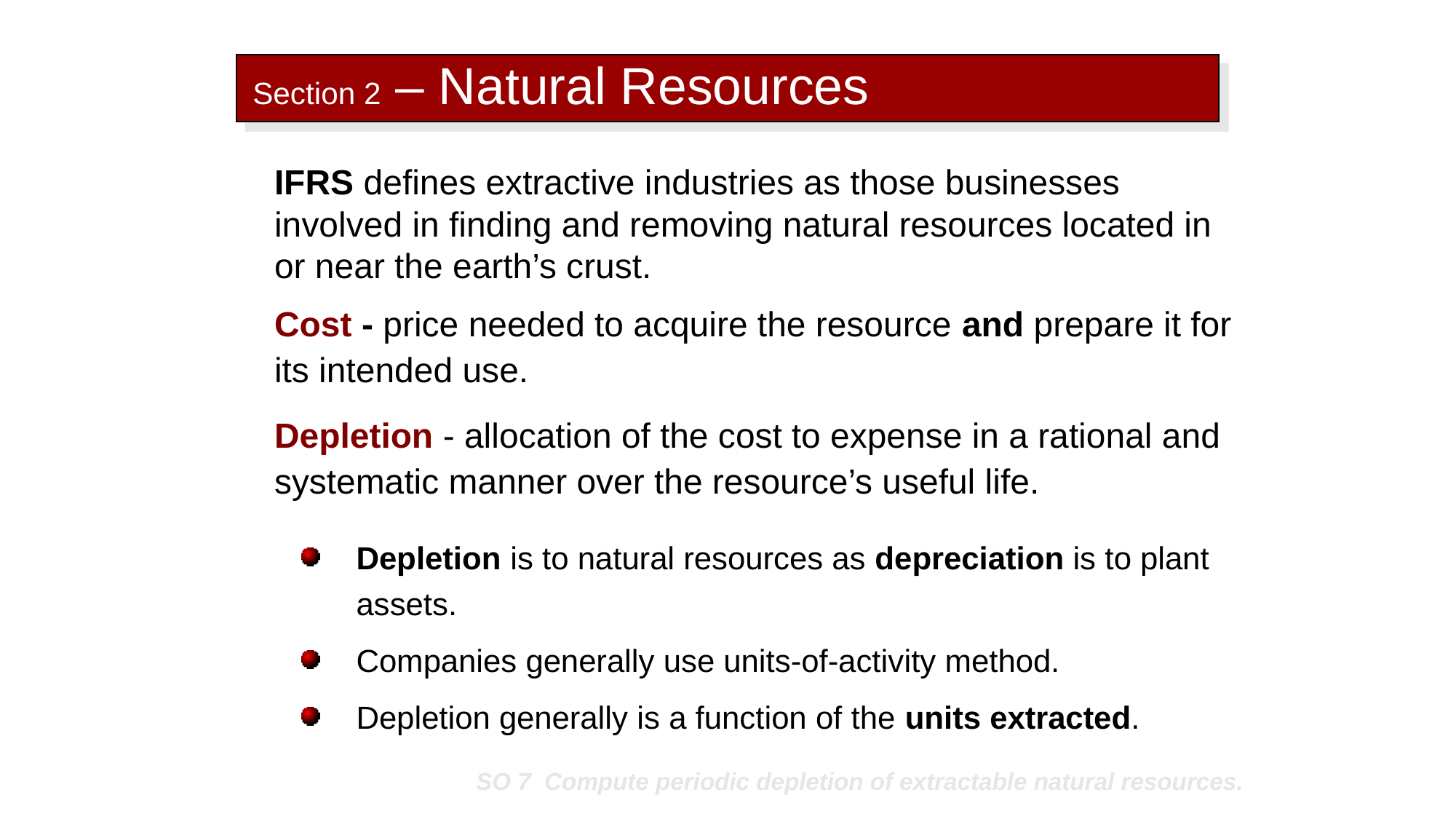

# Section 2 – Natural Resources
IFRS defines extractive industries as those businesses involved in finding and removing natural resources located in or near the earth’s crust.
Cost - price needed to acquire the resource and prepare it for its intended use.
Depletion - allocation of the cost to expense in a rational and systematic manner over the resource’s useful life.
Depletion is to natural resources as depreciation is to plant assets.
Companies generally use units-of-activity method.
Depletion generally is a function of the units extracted.
SO 7  Compute periodic depletion of extractable natural resources.